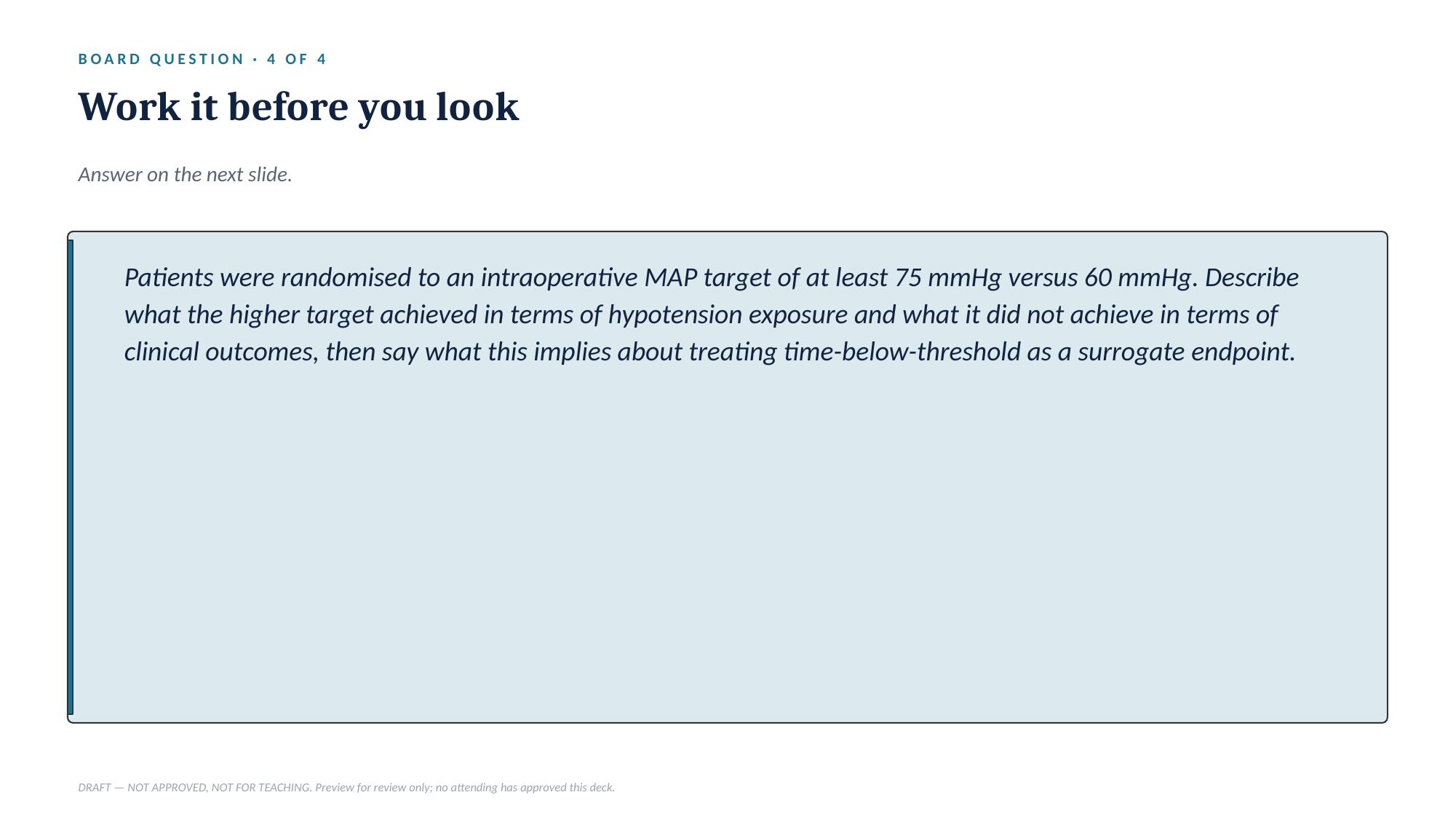

BOARD QUESTION · 4 OF 4
Work it before you look
Answer on the next slide.

Patients were randomised to an intraoperative MAP target of at least 75 mmHg versus 60 mmHg. Describe what the higher target achieved in terms of hypotension exposure and what it did not achieve in terms of clinical outcomes, then say what this implies about treating time-below-threshold as a surrogate endpoint.
DRAFT — NOT APPROVED, NOT FOR TEACHING. Preview for review only; no attending has approved this deck.